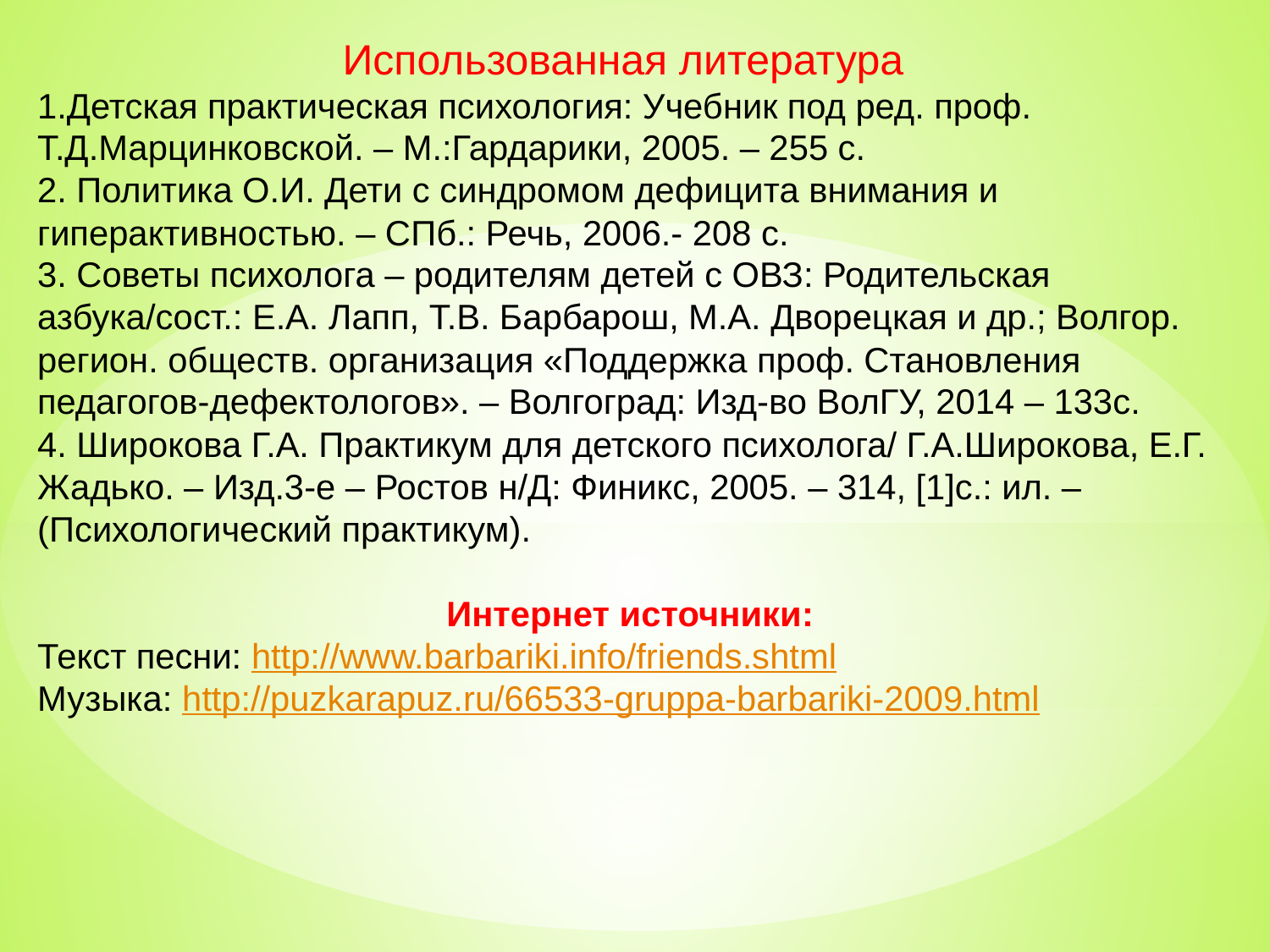

Использованная литература
1.Детская практическая психология: Учебник под ред. проф. Т.Д.Марцинковской. – М.:Гардарики, 2005. – 255 с.
2. Политика О.И. Дети с синдромом дефицита внимания и гиперактивностью. – СПб.: Речь, 2006.- 208 с.
3. Советы психолога – родителям детей с ОВЗ: Родительская азбука/сост.: Е.А. Лапп, Т.В. Барбарош, М.А. Дворецкая и др.; Волгор. регион. обществ. организация «Поддержка проф. Становления педагогов-дефектологов». – Волгоград: Изд-во ВолГУ, 2014 – 133с.
4. Широкова Г.А. Практикум для детского психолога/ Г.А.Широкова, Е.Г. Жадько. – Изд.3-е – Ростов н/Д: Финикс, 2005. – 314, [1]с.: ил. – (Психологический практикум).

Интернет источники:
Текст песни: http://www.barbariki.info/friends.shtml
Музыка: http://puzkarapuz.ru/66533-gruppa-barbariki-2009.html